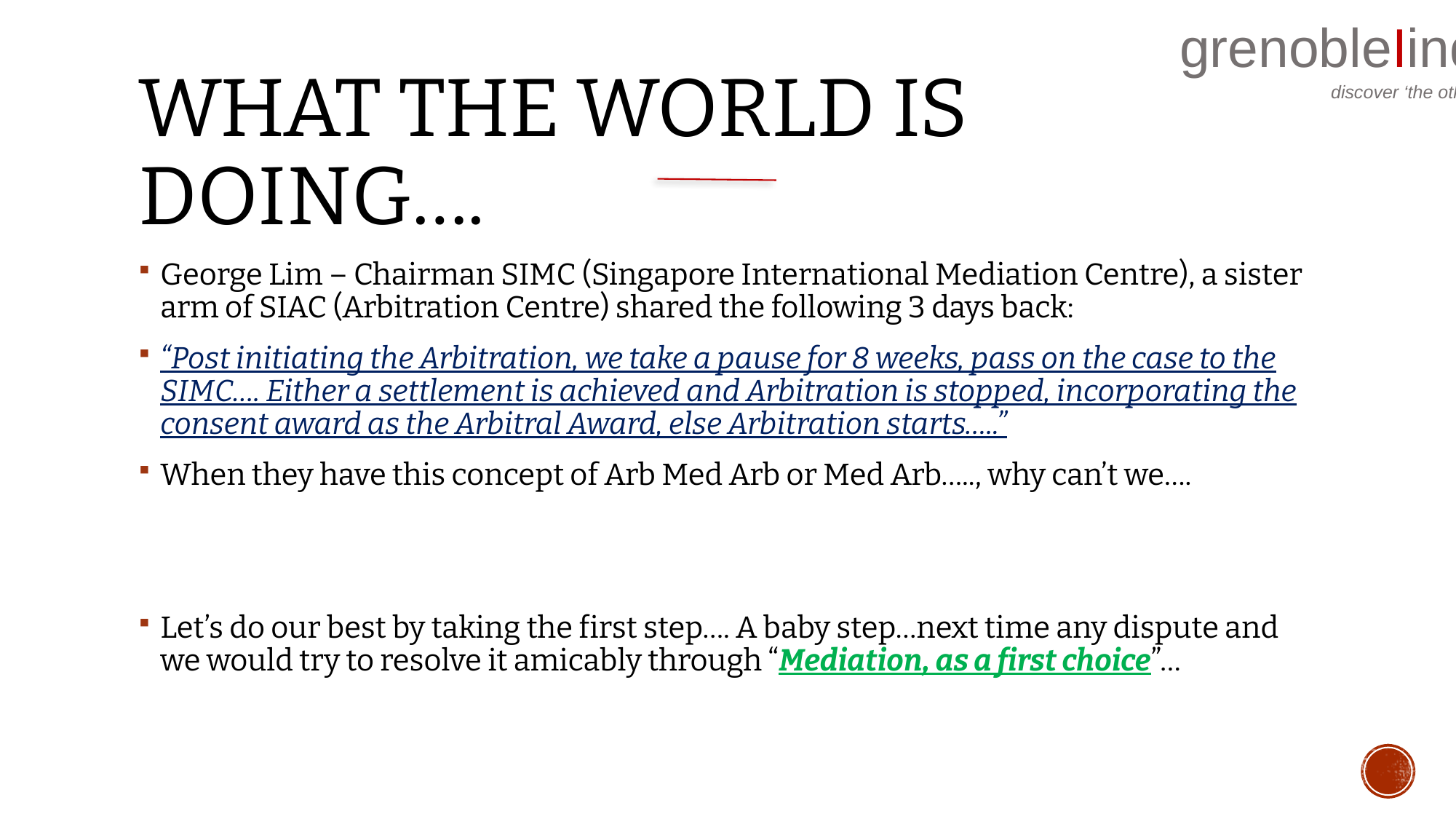

# What the world is doing….
George Lim – Chairman SIMC (Singapore International Mediation Centre), a sister arm of SIAC (Arbitration Centre) shared the following 3 days back:
“Post initiating the Arbitration, we take a pause for 8 weeks, pass on the case to the SIMC…. Either a settlement is achieved and Arbitration is stopped, incorporating the consent award as the Arbitral Award, else Arbitration starts…..”
When they have this concept of Arb Med Arb or Med Arb….., why can’t we….

Let’s do our best by taking the first step…. A baby step…next time any dispute and we would try to resolve it amicably through “Mediation, as a first choice”…